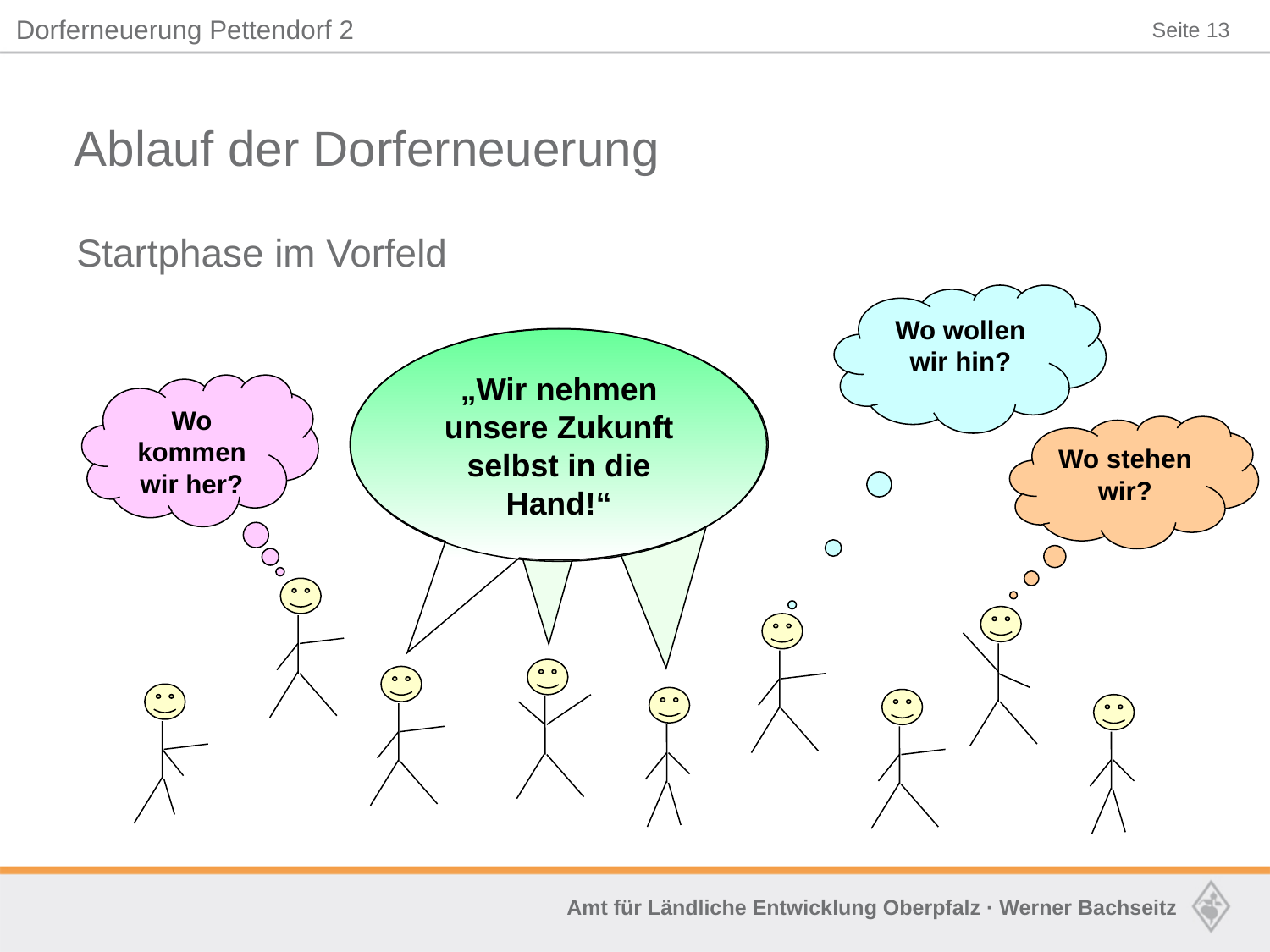

# Ablauf der Dorferneuerung
Startphase im Vorfeld

Wo wollen wir hin?

„Wir nehmen unsere Zukunft selbst in die Hand!“

Wo kommen wir her?
Wo stehen wir?